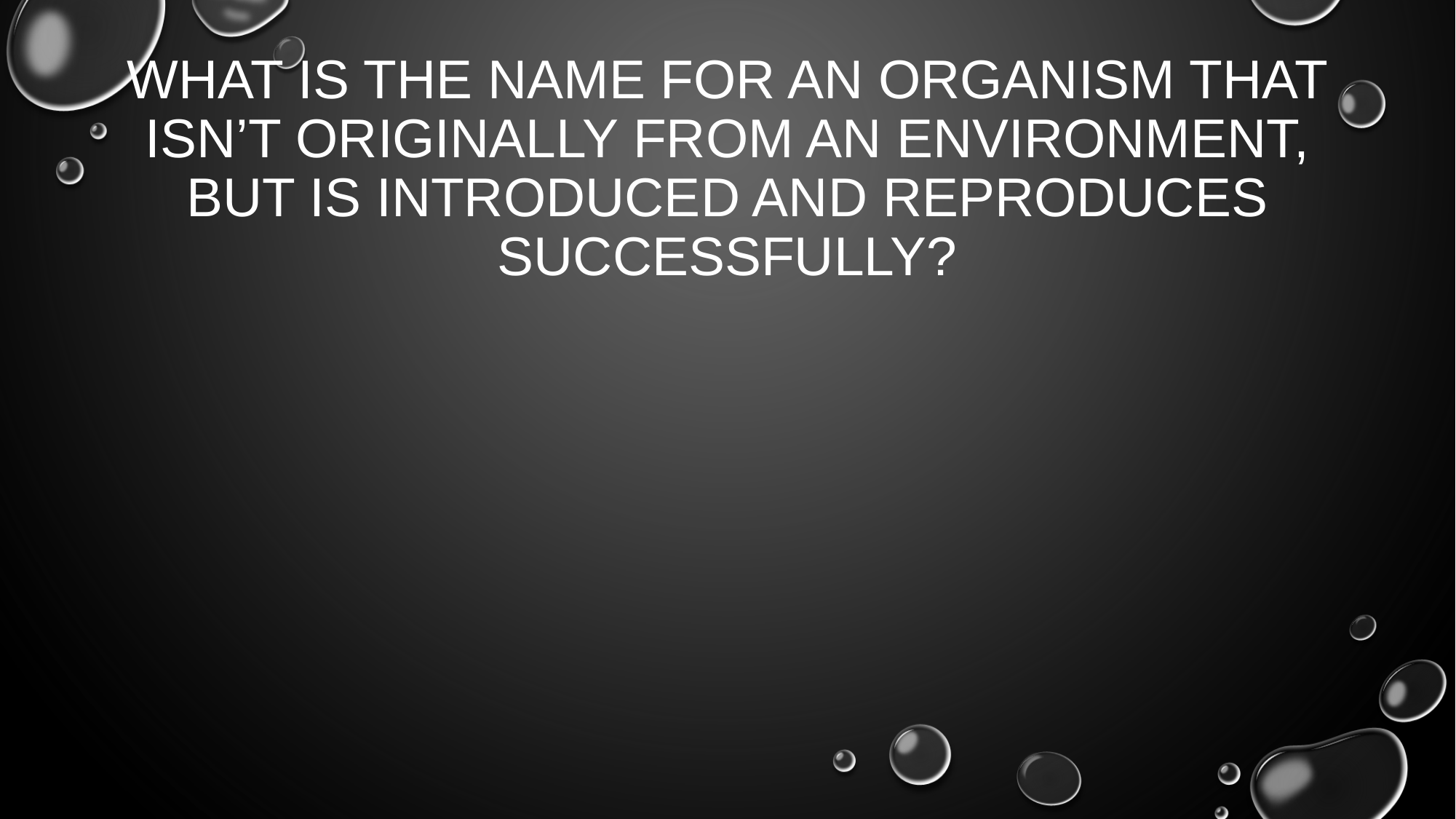

# What is the name for an organism that isn’t originally from an environment, but is introduced and reproduces successfully?